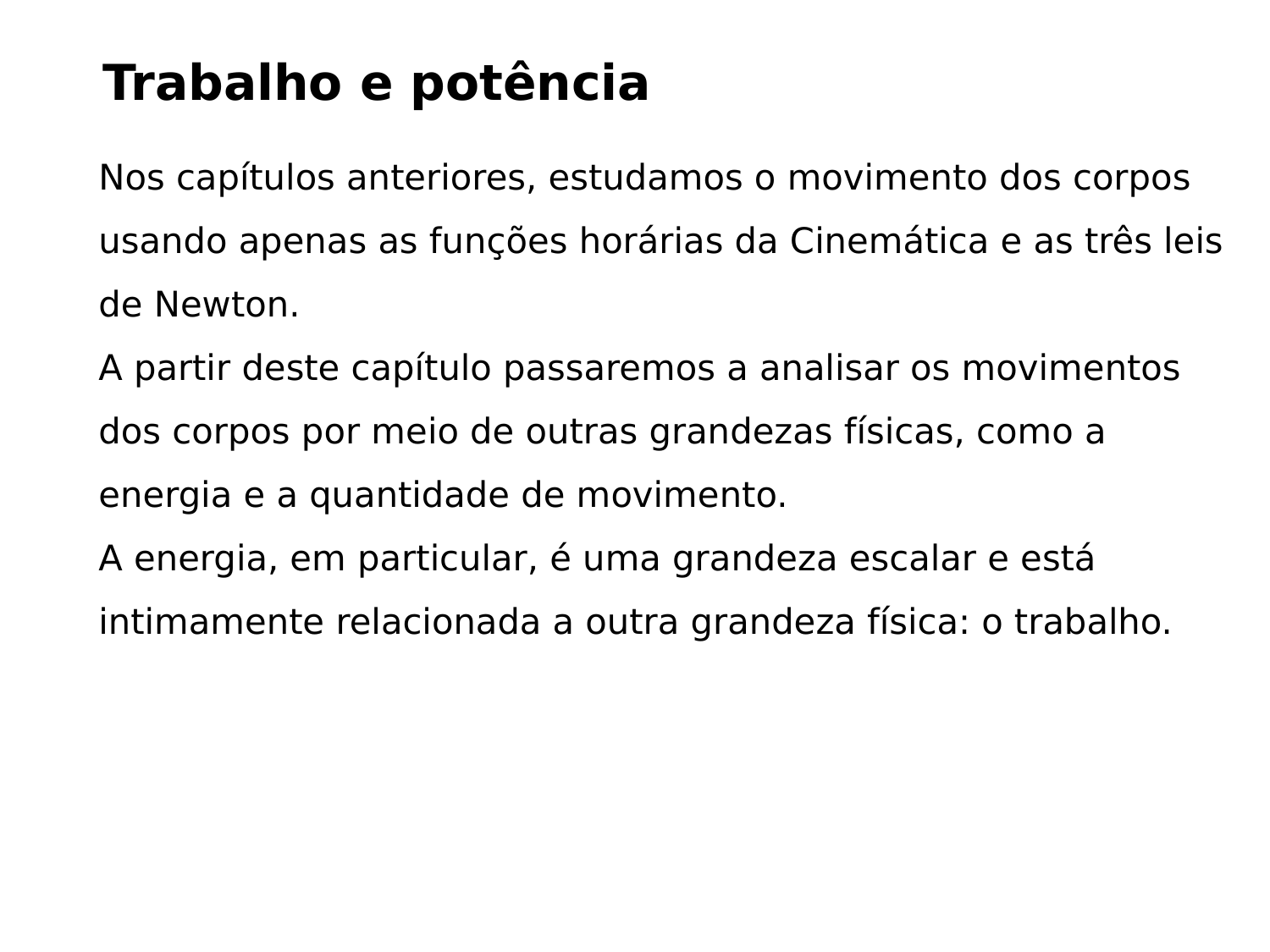

Trabalho e potência
Nos capítulos anteriores, estudamos o movimento dos corpos usando apenas as funções horárias da Cinemática e as três leis de Newton.
A partir deste capítulo passaremos a analisar os movimentos dos corpos por meio de outras grandezas físicas, como a energia e a quantidade de movimento.
A energia, em particular, é uma grandeza escalar e está intimamente relacionada a outra grandeza física: o trabalho.